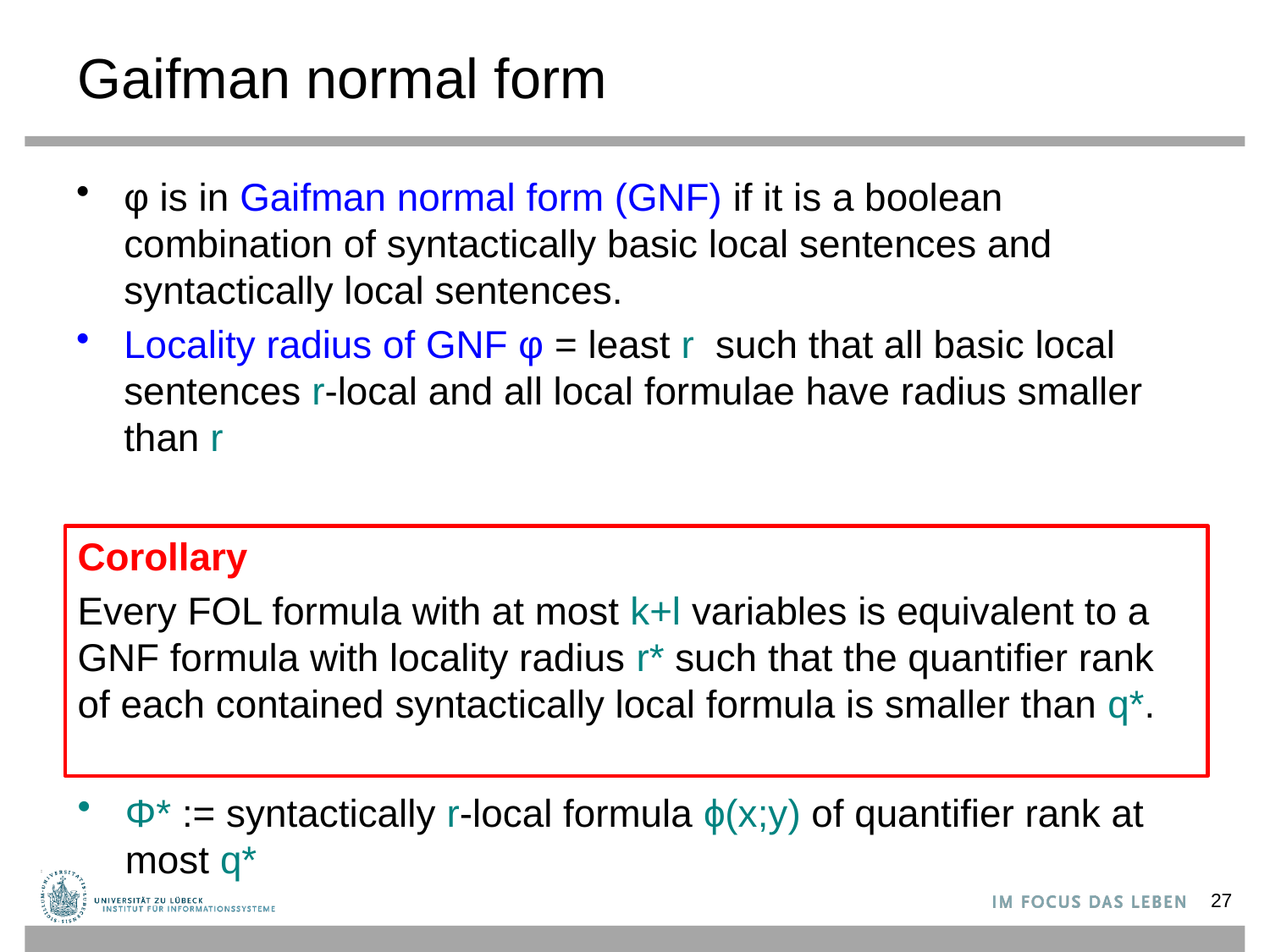

# Gaifman normal form
φ is in Gaifman normal form (GNF) if it is a boolean combination of syntactically basic local sentences and syntactically local sentences.
Locality radius of GNF φ = least r  such that all basic local sentences r-local and all local formulae have radius smaller than r

Corollary
Every FOL formula with at most k+l variables is equivalent to a GNF formula with locality radius r* such that the quantifier rank of each contained syntactically local formula is smaller than q*.

Φ* := syntactically r-local formula ϕ(x;y) of quantifier rank at most q*

27